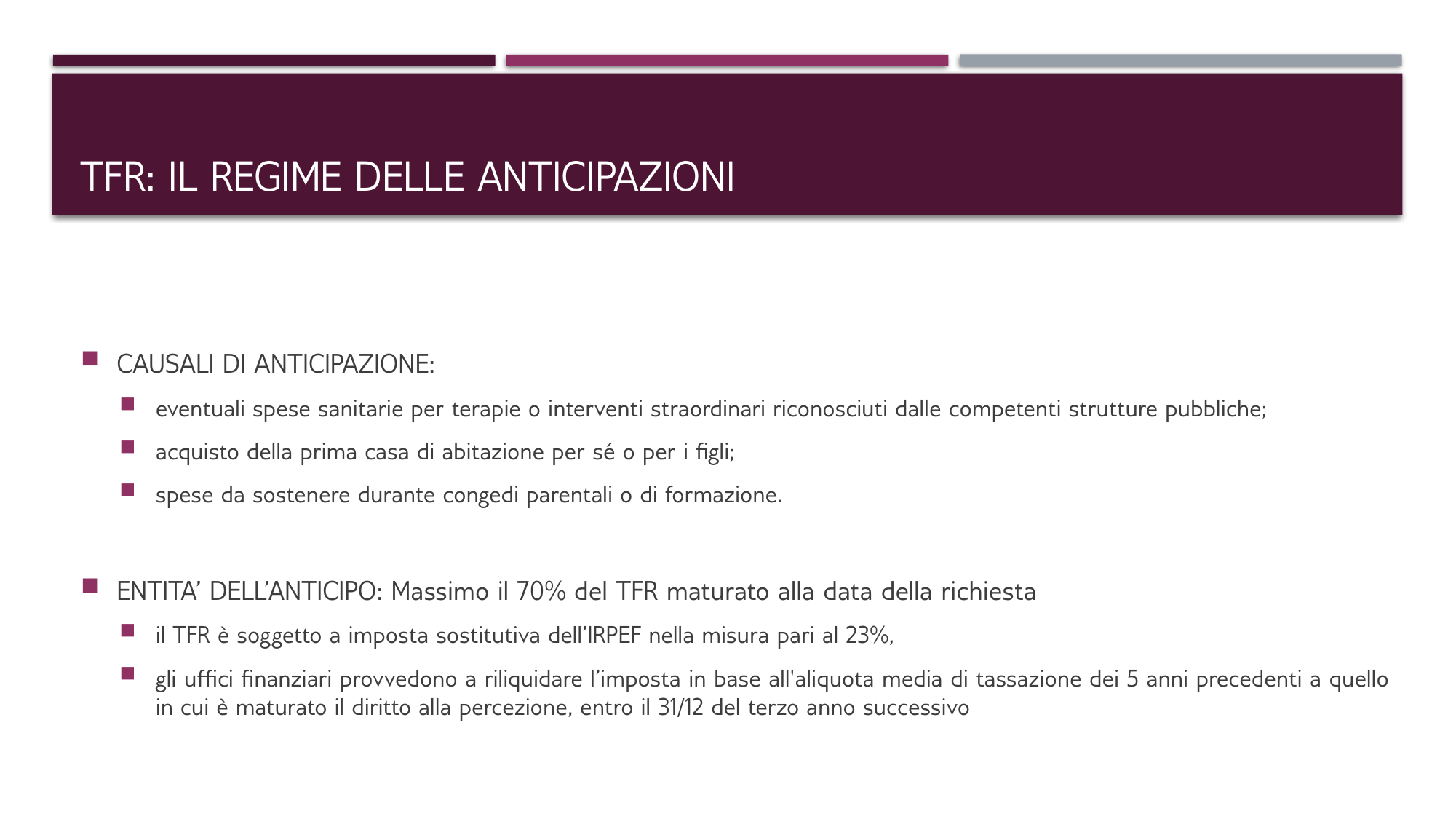

# TFR: IL REGIME DELLE ANTICIPAZIONI
CAUSALI DI ANTICIPAZIONE:
eventuali spese sanitarie per terapie o interventi straordinari riconosciuti dalle competenti strutture pubbliche;
acquisto della prima casa di abitazione per sé o per i figli;
spese da sostenere durante congedi parentali o di formazione.

ENTITA’ DELL’ANTICIPO: Massimo il 70% del TFR maturato alla data della richiesta
il TFR è soggetto a imposta sostitutiva dell’IRPEF nella misura pari al 23%,
gli uffici finanziari provvedono a riliquidare l’imposta in base all'aliquota media di tassazione dei 5 anni precedenti a quello in cui è maturato il diritto alla percezione, entro il 31/12 del terzo anno successivo